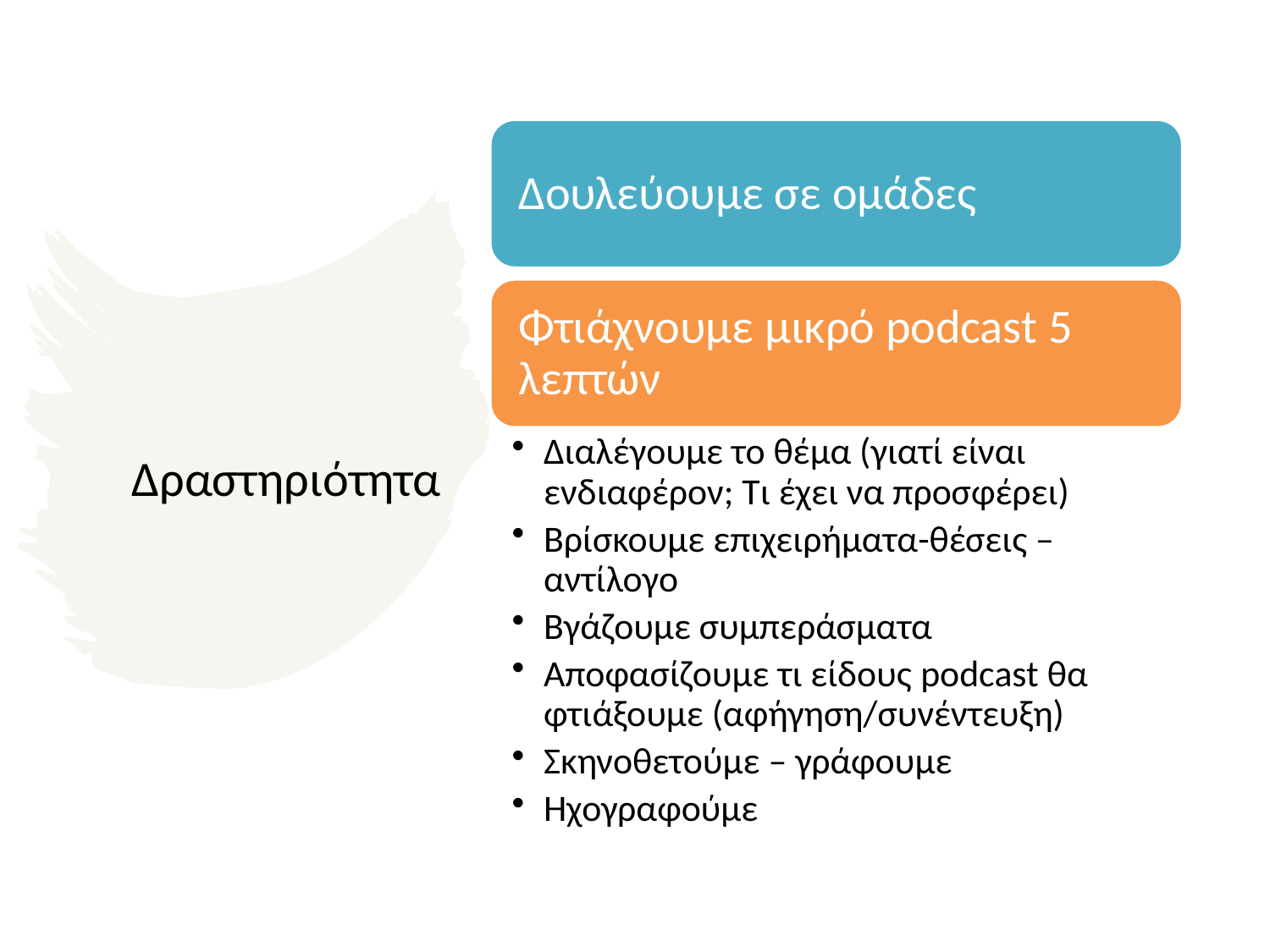

# Δραστηριότητα
Δουλεύουμε σε ομάδες
Φτιάχνουμε μικρό podcast 5 λεπτών
Διαλέγουμε το θέμα (γιατί είναι ενδιαφέρον; Τι έχει να προσφέρει)
Βρίσκουμε επιχειρήματα-θέσεις – αντίλογο
Βγάζουμε συμπεράσματα
Αποφασίζουμε τι είδους podcast θα φτιάξουμε (αφήγηση/συνέντευξη)
Σκηνοθετούμε – γράφουμε
Ηχογραφούμε